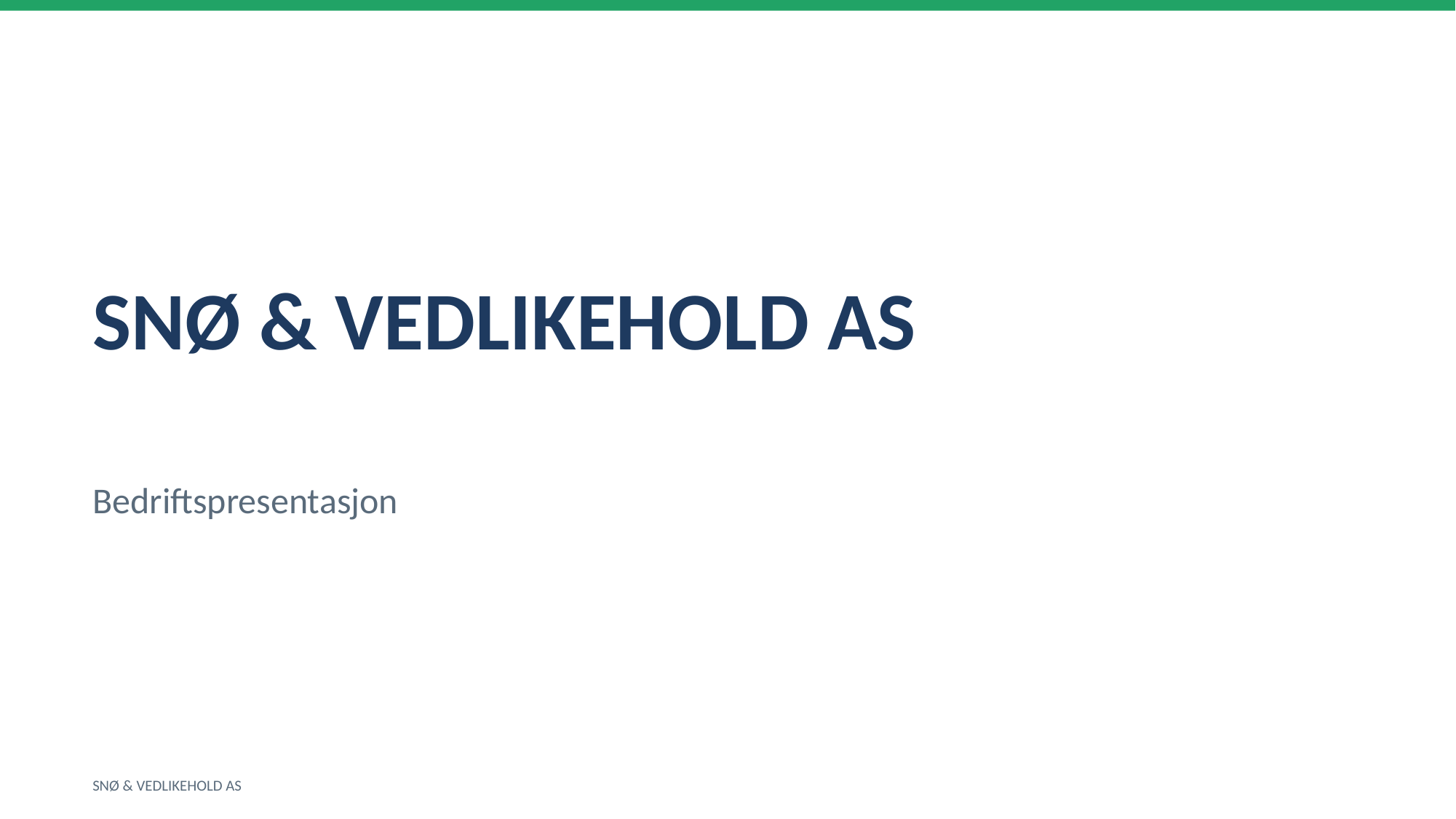

SNØ & VEDLIKEHOLD AS
Bedriftspresentasjon
SNØ & VEDLIKEHOLD AS